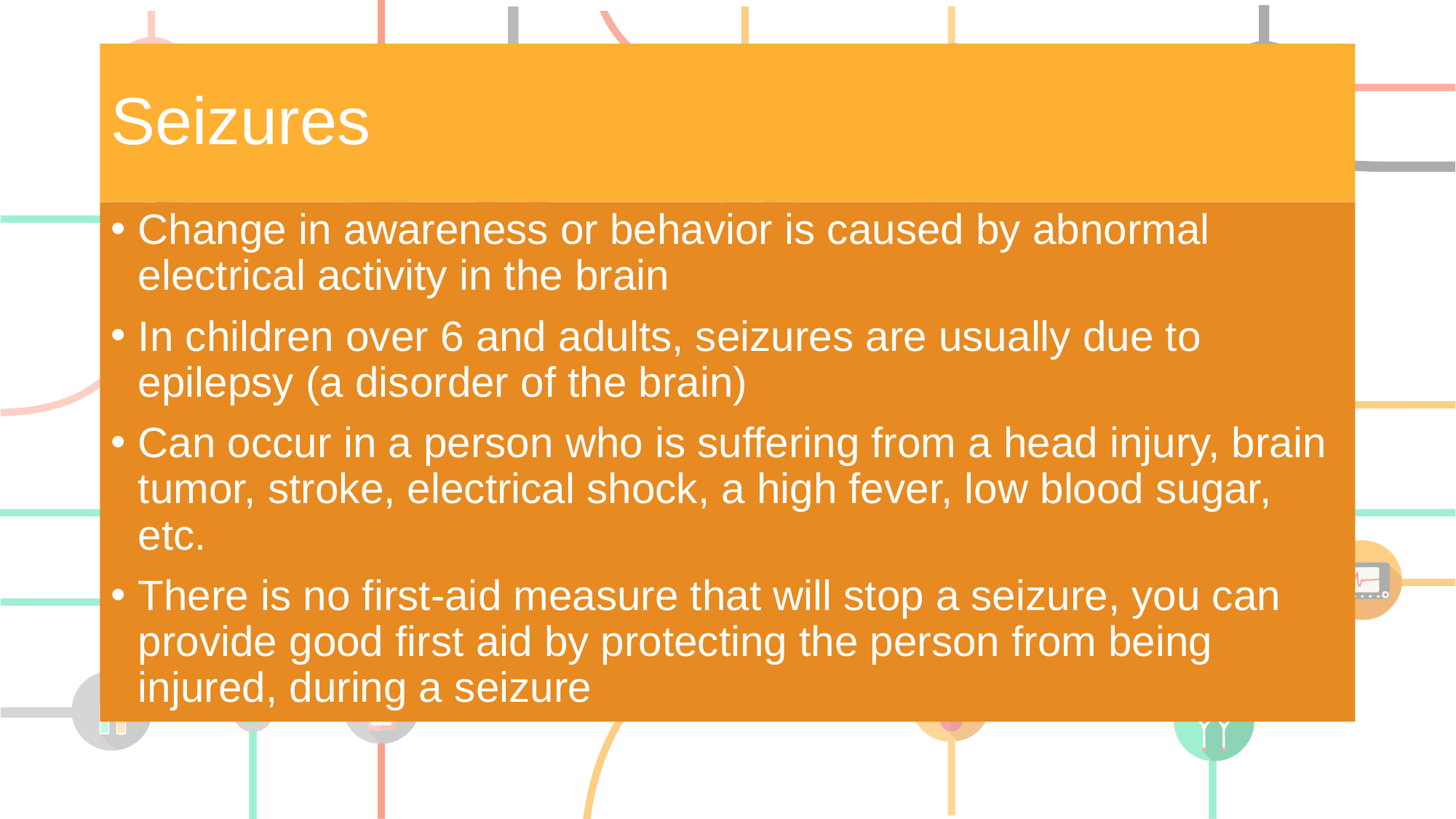

# Seizures
Change in awareness or behavior is caused by abnormal electrical activity in the brain
In children over 6 and adults, seizures are usually due to epilepsy (a disorder of the brain)
Can occur in a person who is suffering from a head injury, brain tumor, stroke, electrical shock, a high fever, low blood sugar, etc.
There is no first-aid measure that will stop a seizure, you can provide good first aid by protecting the person from being injured, during a seizure